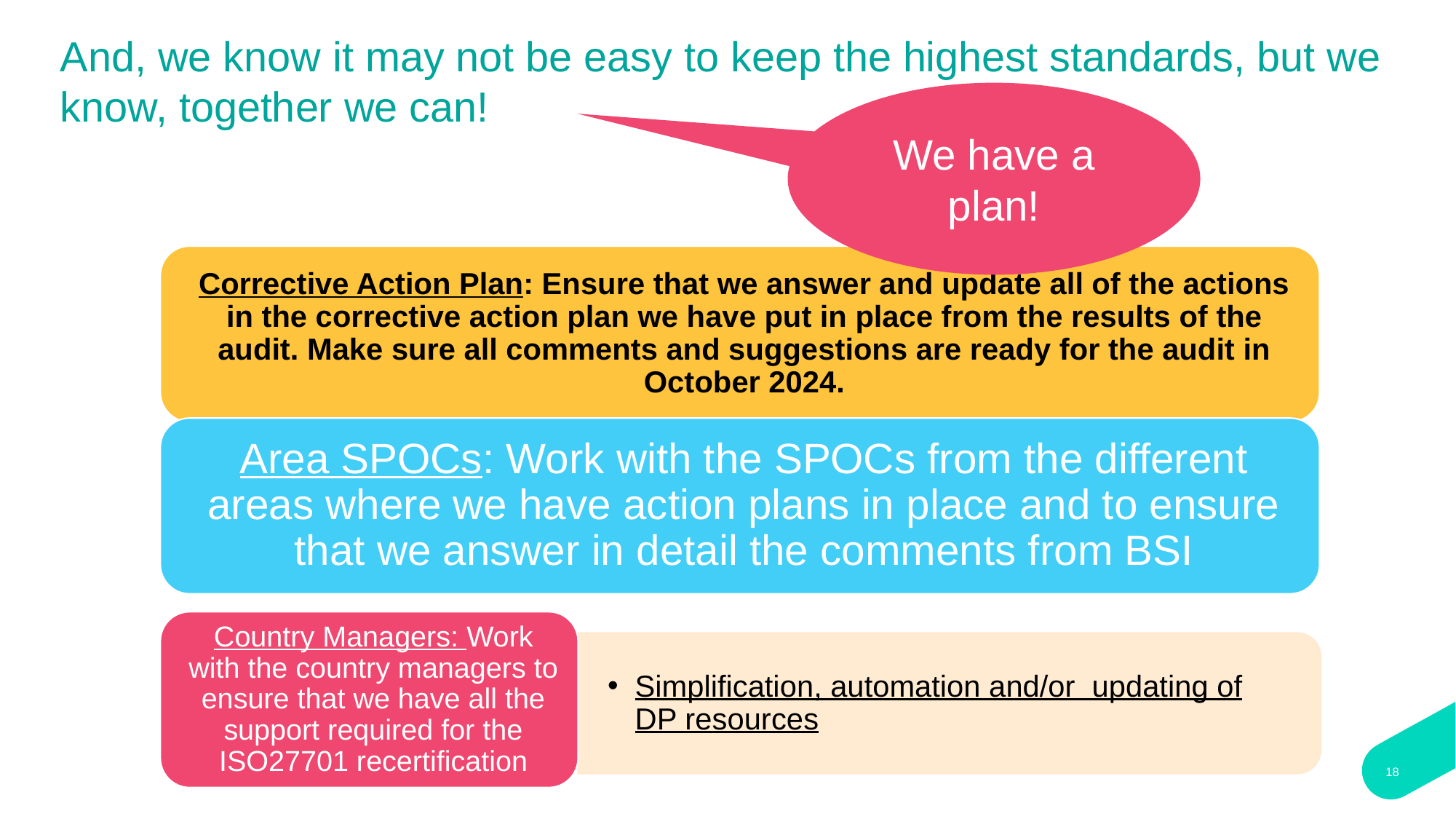

And, we know it may not be easy to keep the highest standards, but we know, together we can!

We have a plan!
Corrective Action Plan: Ensure that we answer and update all of the actions in the corrective action plan we have put in place from the results of the audit. Make sure all comments and suggestions are ready for the audit in October 2024.
Area SPOCs: Work with the SPOCs from the different areas where we have action plans in place and to ensure that we answer in detail the comments from BSI
Simplification, automation and/or  updating of DP resources
Country Managers: Work with the country managers to ensure that we have all the support required for the ISO27701 recertification
18